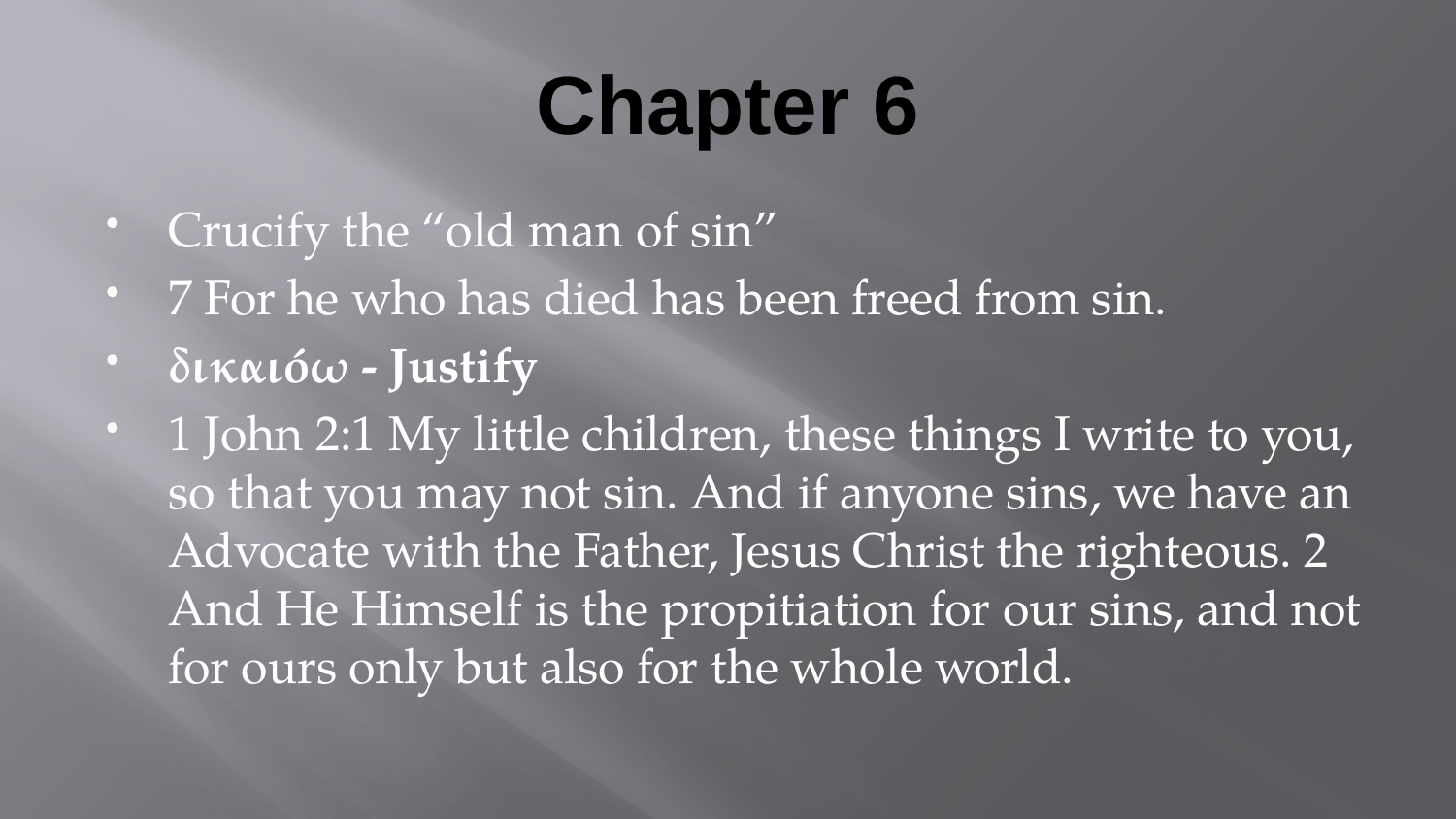

# Chapter 6
Crucify the “old man of sin”
7 For he who has died has been freed from sin.
δικαιόω - Justify
1 John 2:1 My little children, these things I write to you, so that you may not sin. And if anyone sins, we have an Advocate with the Father, Jesus Christ the righteous. 2 And He Himself is the propitiation for our sins, and not for ours only but also for the whole world.